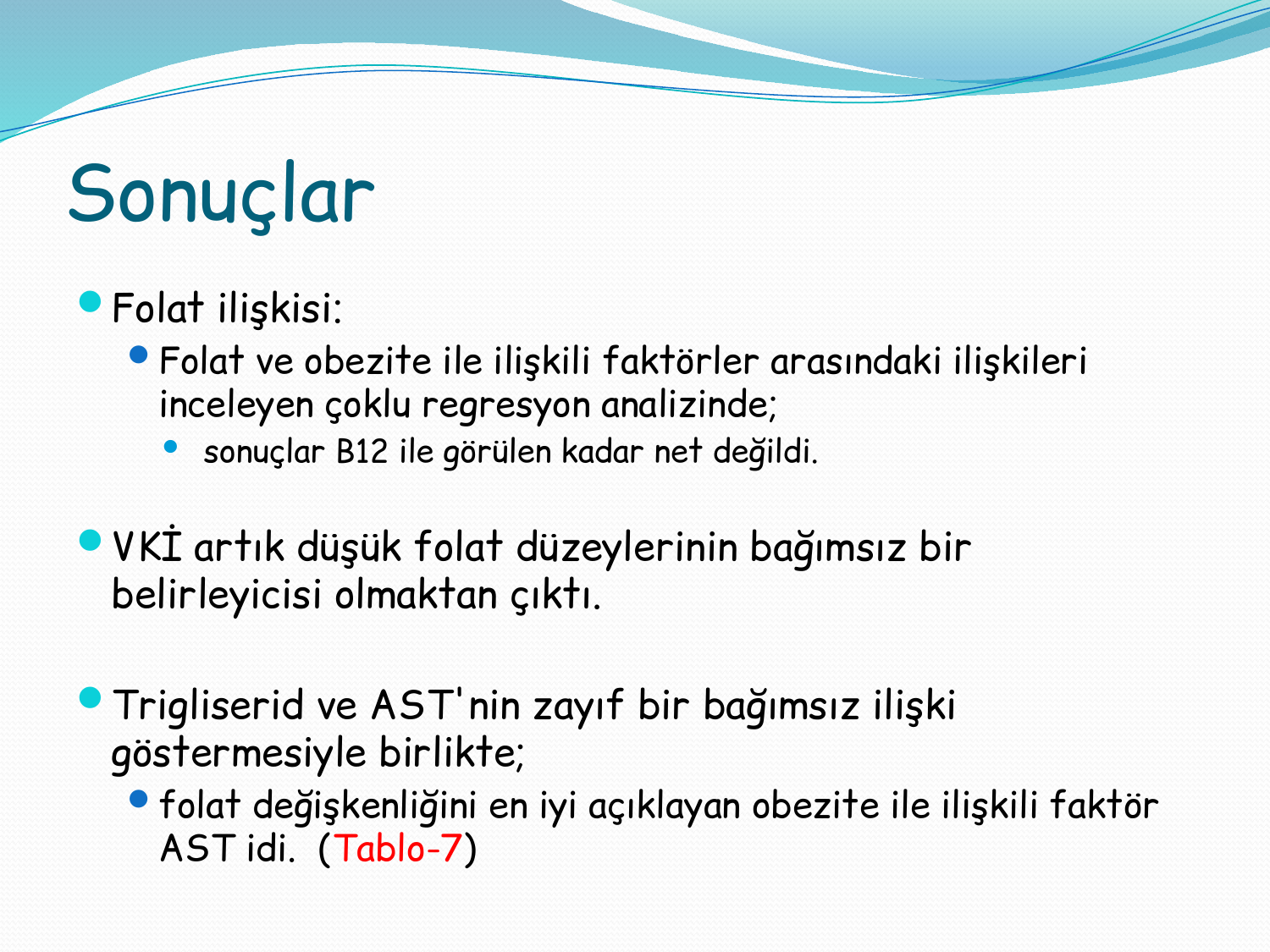

# Sonuçlar
Folat ilişkisi:
Folat ve obezite ile ilişkili faktörler arasındaki ilişkileri inceleyen çoklu regresyon analizinde;
 sonuçlar B12 ile görülen kadar net değildi.

VKİ artık düşük folat düzeylerinin bağımsız bir belirleyicisi olmaktan çıktı.

Trigliserid ve AST'nin zayıf bir bağımsız ilişki göstermesiyle birlikte;
folat değişkenliğini en iyi açıklayan obezite ile ilişkili faktör AST idi.  (Tablo-7)